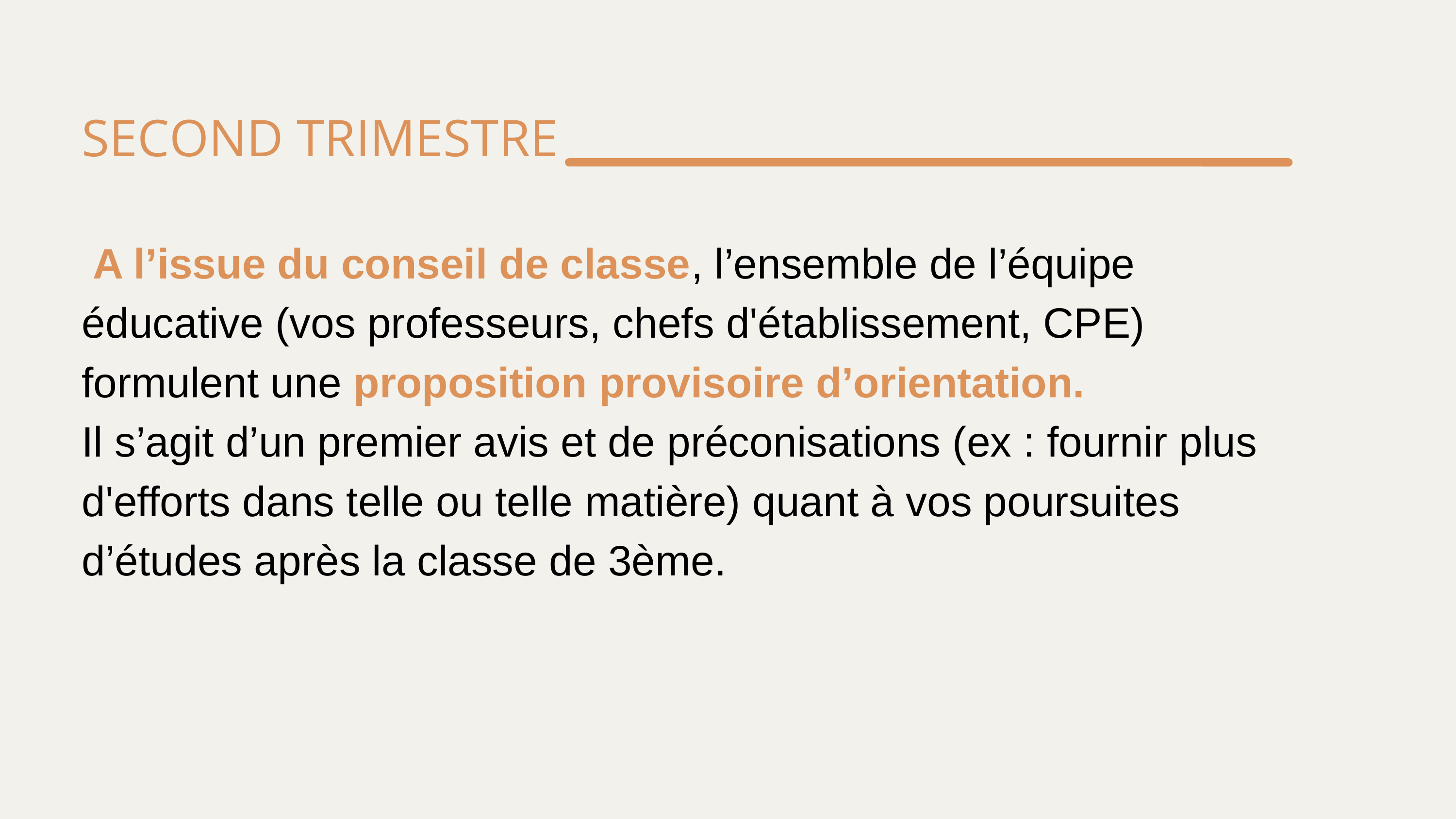

SECOND TRIMESTRE

 A l’issue du conseil de classe, l’ensemble de l’équipe éducative (vos professeurs, chefs d'établissement, CPE) formulent une proposition provisoire d’orientation.
Il s’agit d’un premier avis et de préconisations (ex : fournir plus d'efforts dans telle ou telle matière) quant à vos poursuites d’études après la classe de 3ème.